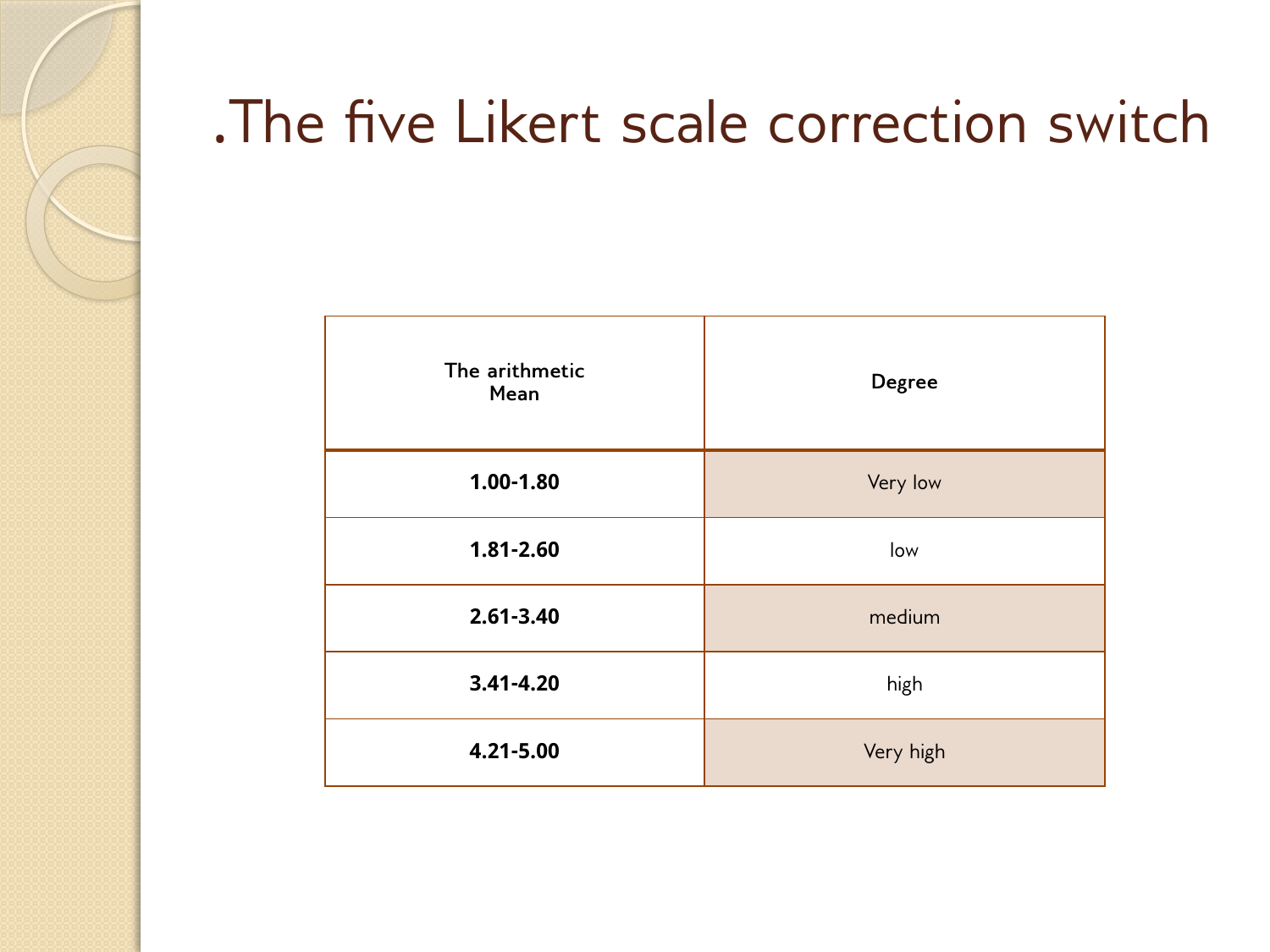

# The five Likert scale correction switch.
| The arithmetic Mean | Degree |
| --- | --- |
| 1.00-1.80 | Very low |
| 1.81-2.60 | low |
| 2.61-3.40 | medium |
| 3.41-4.20 | high |
| 4.21-5.00 | Very high |